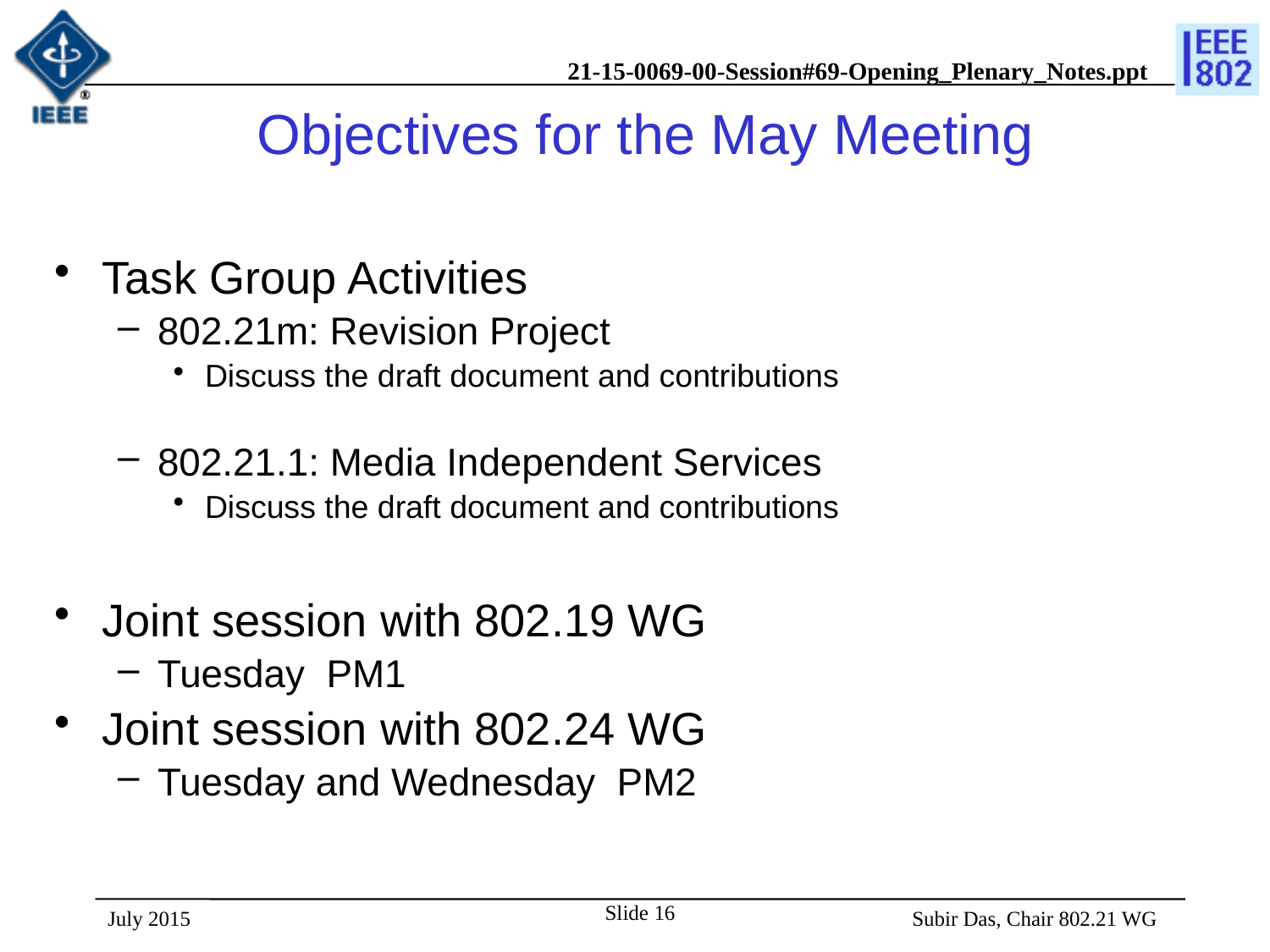

# Objectives for the May Meeting

Task Group Activities
802.21m: Revision Project
Discuss the draft document and contributions

802.21.1: Media Independent Services
Discuss the draft document and contributions

Joint session with 802.19 WG
Tuesday  PM1
Joint session with 802.24 WG
Tuesday and Wednesday  PM2

Slide 16
July 2015
  Subir Das, Chair 802.21 WG